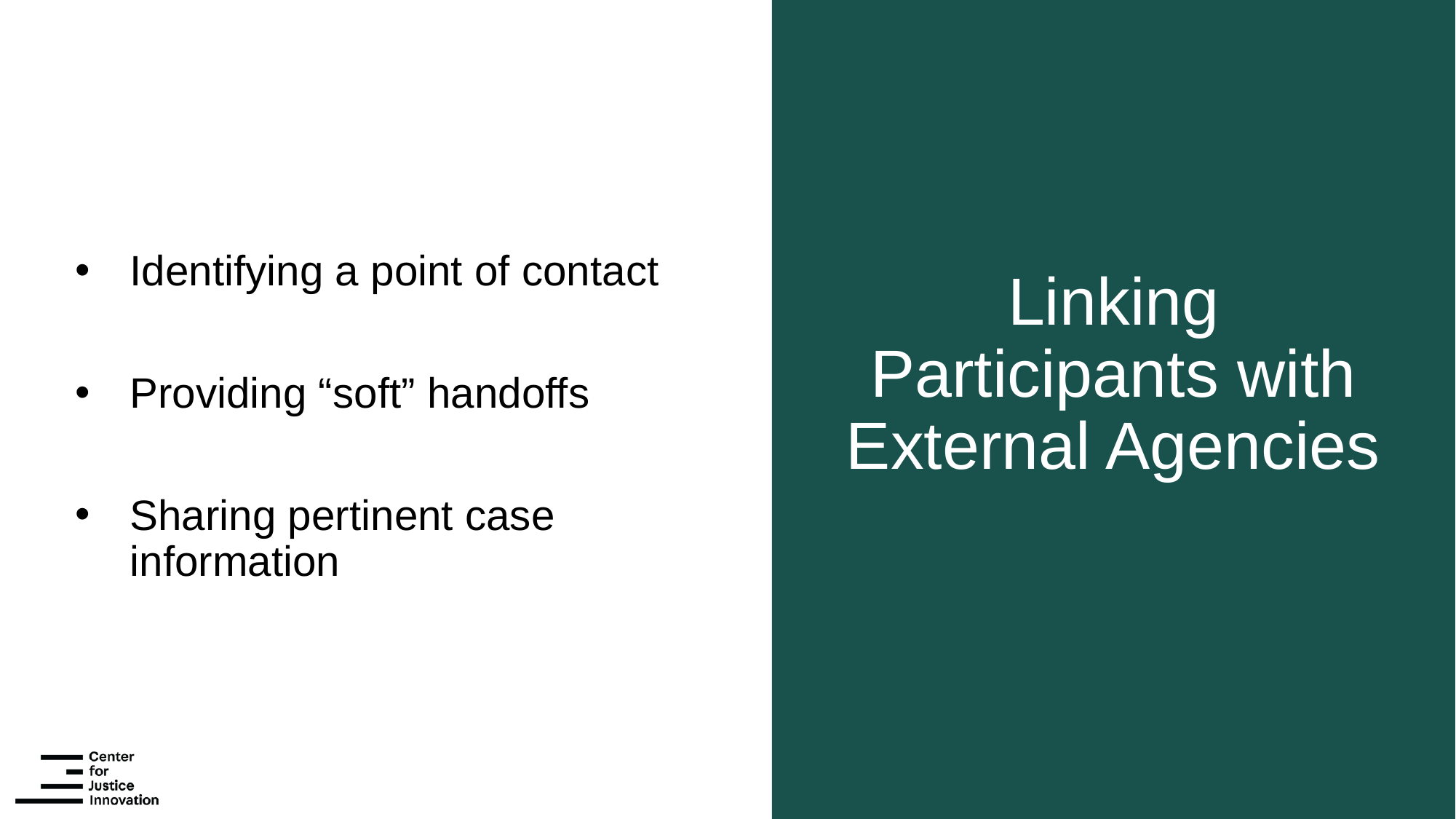

Identifying a point of contact

Providing “soft” handoffs

Sharing pertinent case information
# Linking Participants with External Agencies